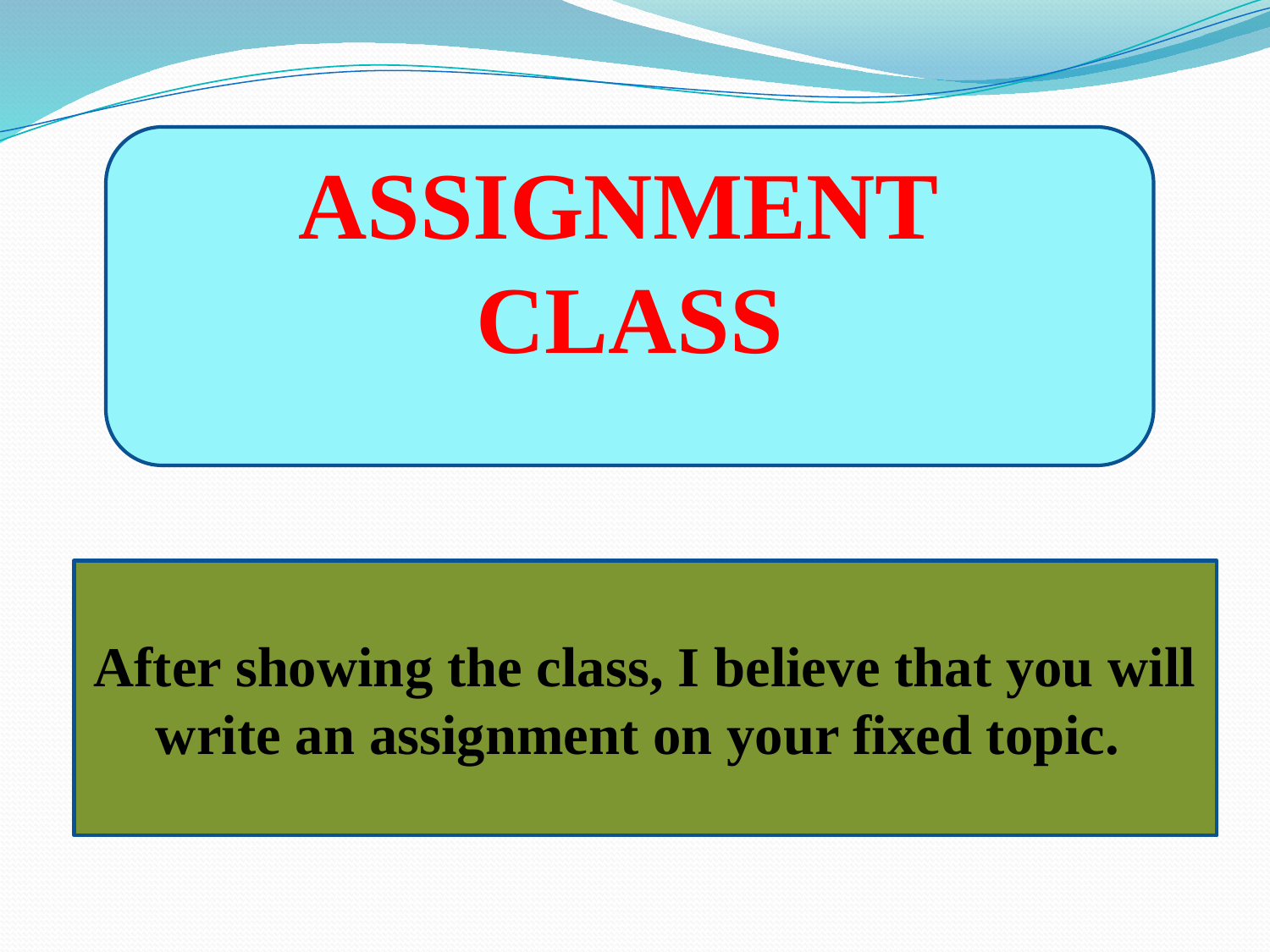

ASSIGNMENT  CLASS

After showing the class, I believe that you will write an assignment on your fixed topic.